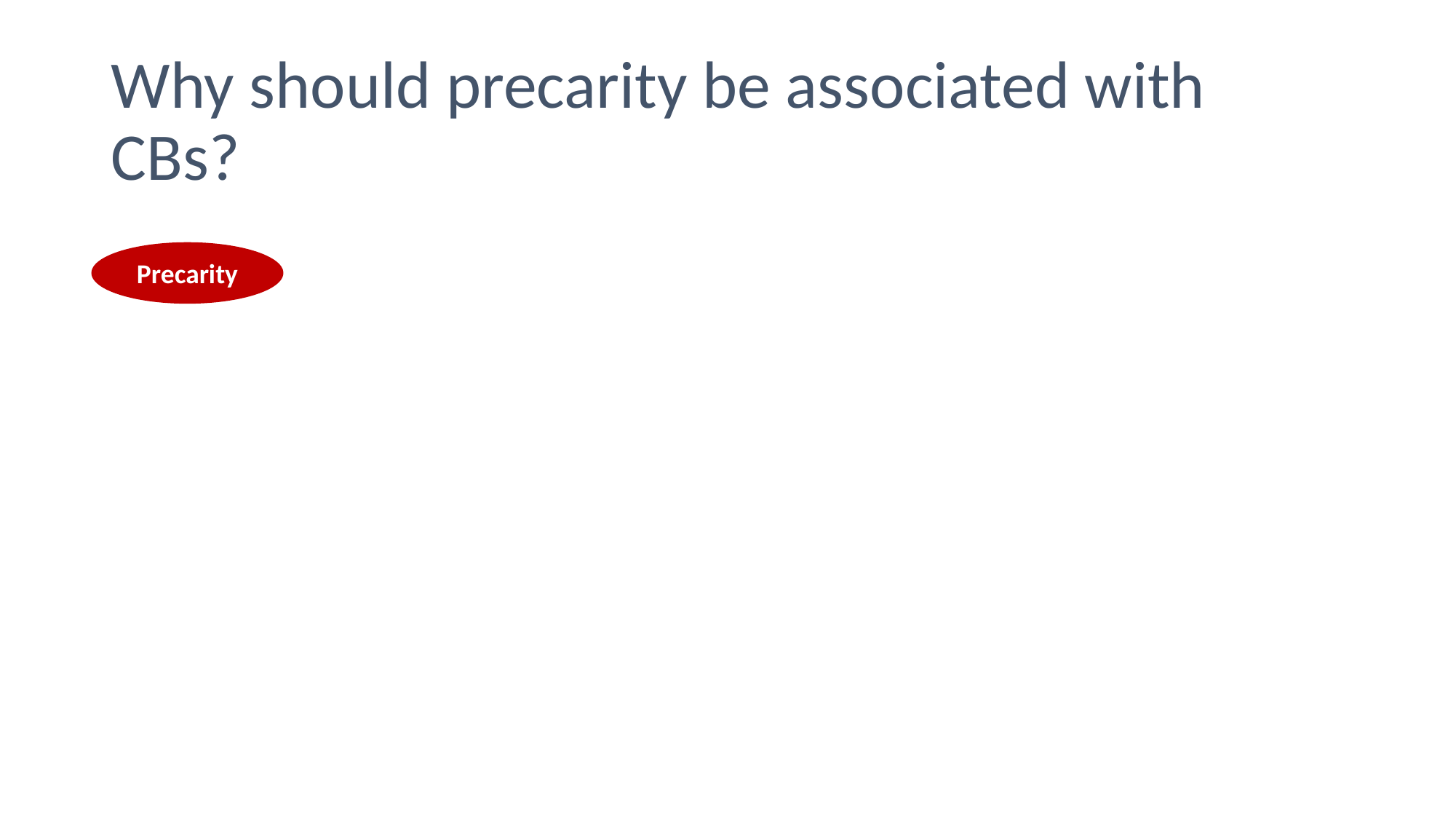

# Why should precarity be associated with CBs?
Precarity